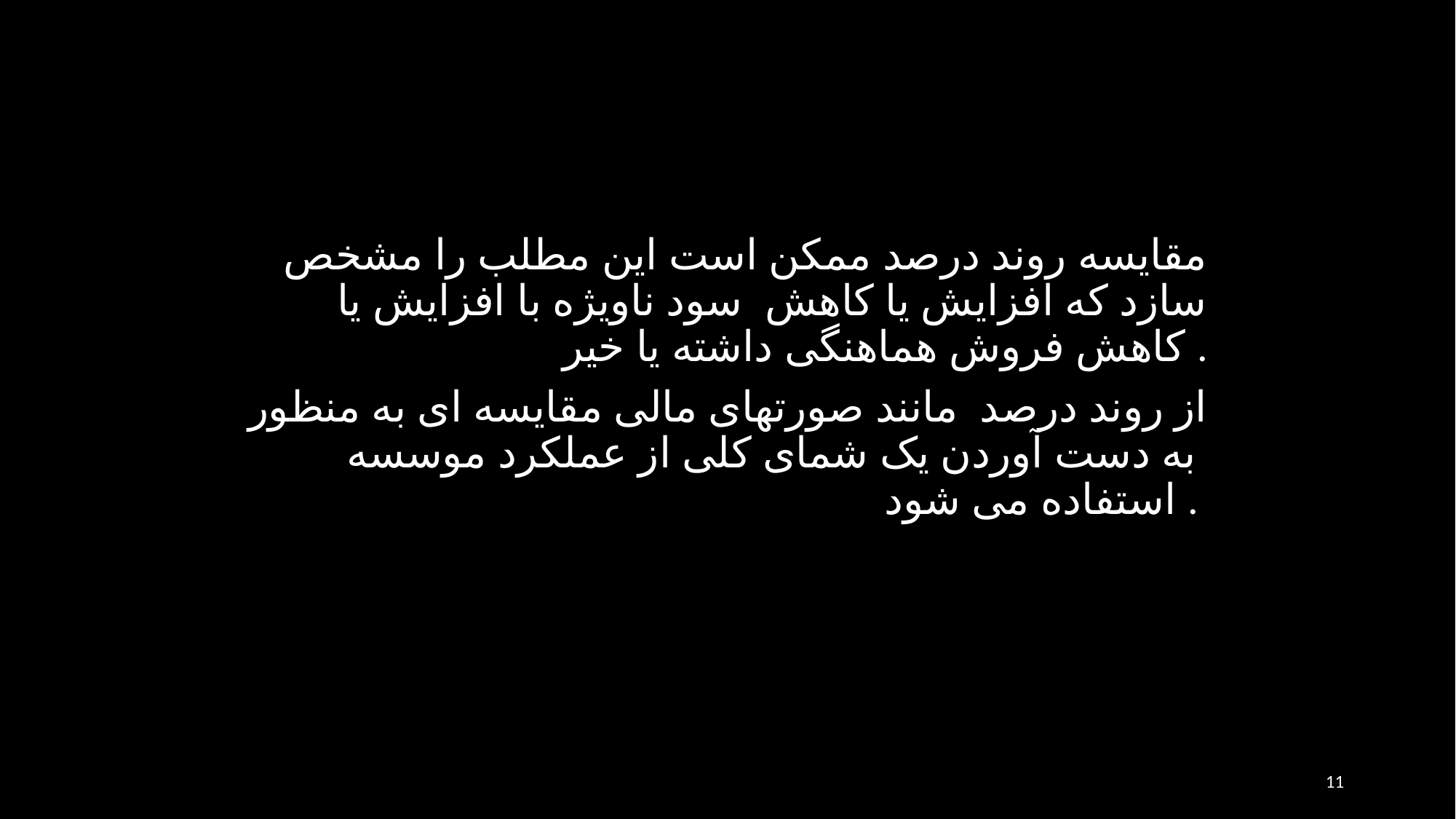

مقایسه روند درصد ممکن است این مطلب را مشخص سازد که افزایش یا کاهش  سود ناویژه با افزایش یا کاهش فروش هماهنگی داشته یا خیر .
از روند درصد  مانند صورتهای مالی مقایسه ای به منظور  به دست آوردن یک شمای کلی از عملکرد موسسه استفاده می شود .
11